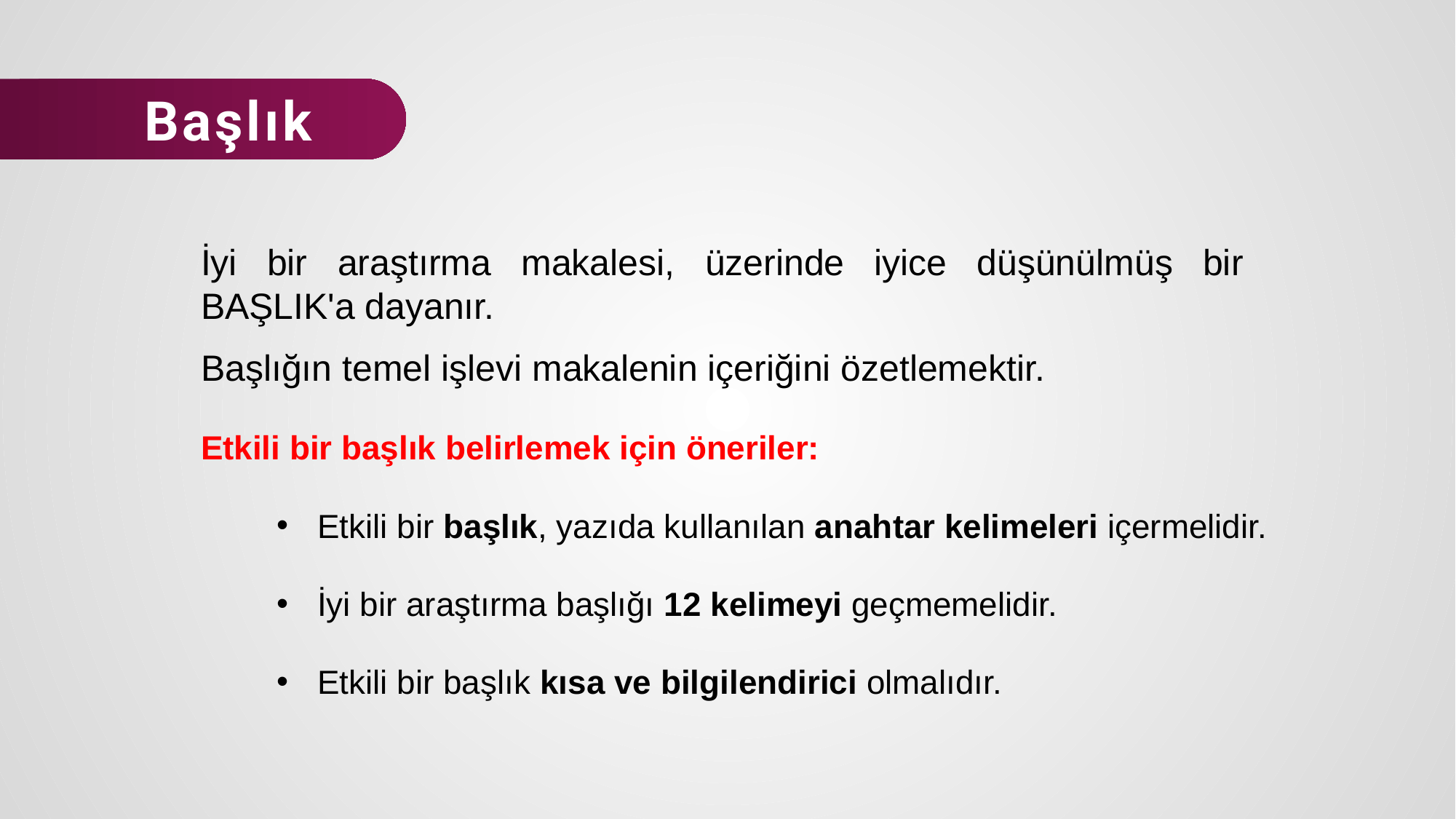

Başlık
İyi bir araştırma makalesi, üzerinde iyice düşünülmüş bir BAŞLIK'a dayanır.
Başlığın temel işlevi makalenin içeriğini özetlemektir.
Etkili bir başlık belirlemek için öneriler:
Etkili bir başlık, yazıda kullanılan anahtar kelimeleri içermelidir.
İyi bir araştırma başlığı 12 kelimeyi geçmemelidir.
Etkili bir başlık kısa ve bilgilendirici olmalıdır.